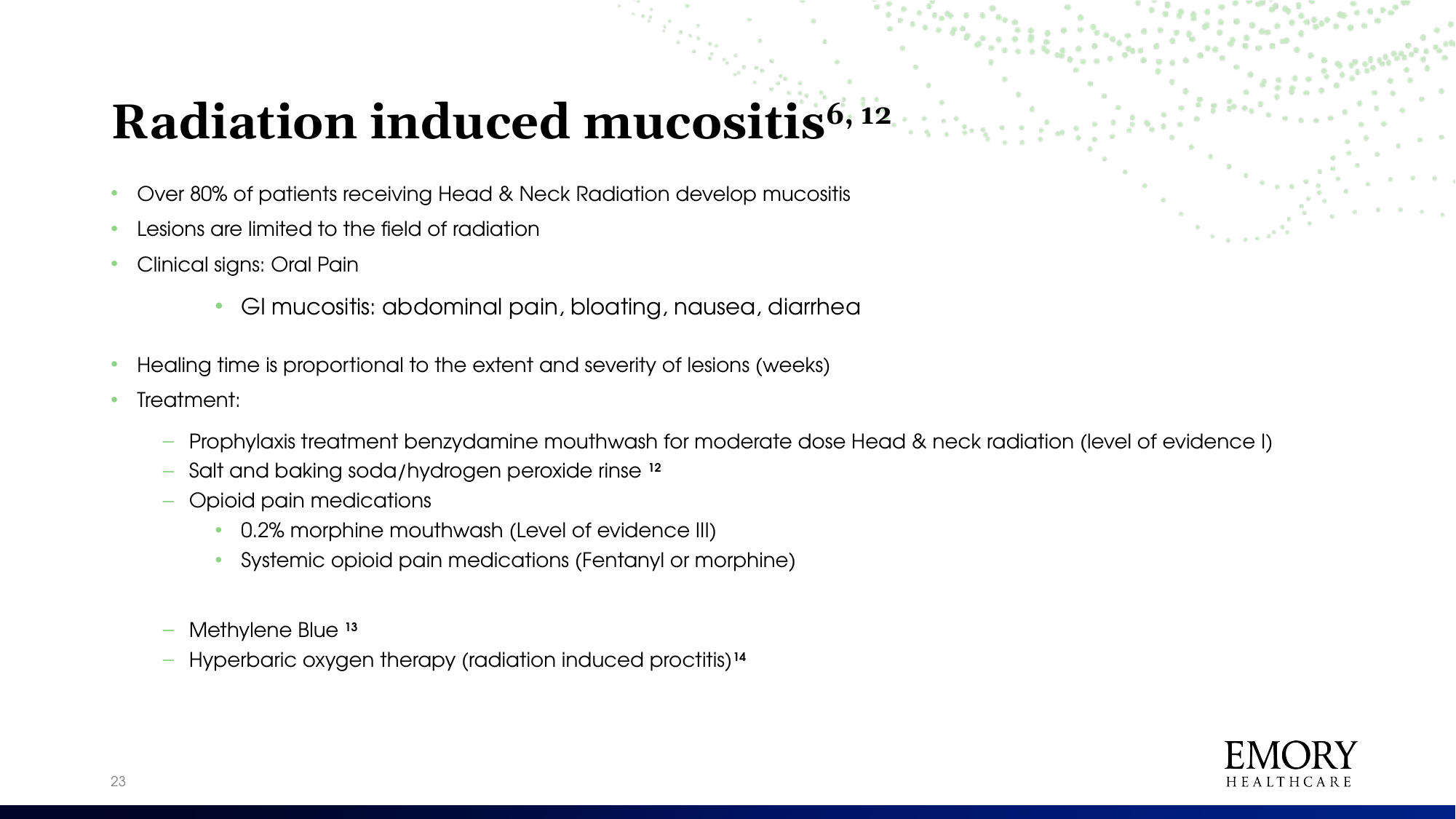

# Radiation induced mucositis6, 12
Over 80% of patients receiving Head & Neck Radiation develop mucositis
Lesions are limited to the field of radiation
Clinical signs: Oral Pain
GI mucositis: abdominal pain, bloating, nausea, diarrhea

Healing time is proportional to the extent and severity of lesions (weeks)
Treatment:
Prophylaxis treatment benzydamine mouthwash for moderate dose Head & neck radiation (level of evidence I)
Salt and baking soda/hydrogen peroxide rinse 12
Opioid pain medications
0.2% morphine mouthwash (Level of evidence III)
Systemic opioid pain medications (Fentanyl or morphine)

Methylene Blue 13
Hyperbaric oxygen therapy (radiation induced proctitis)14